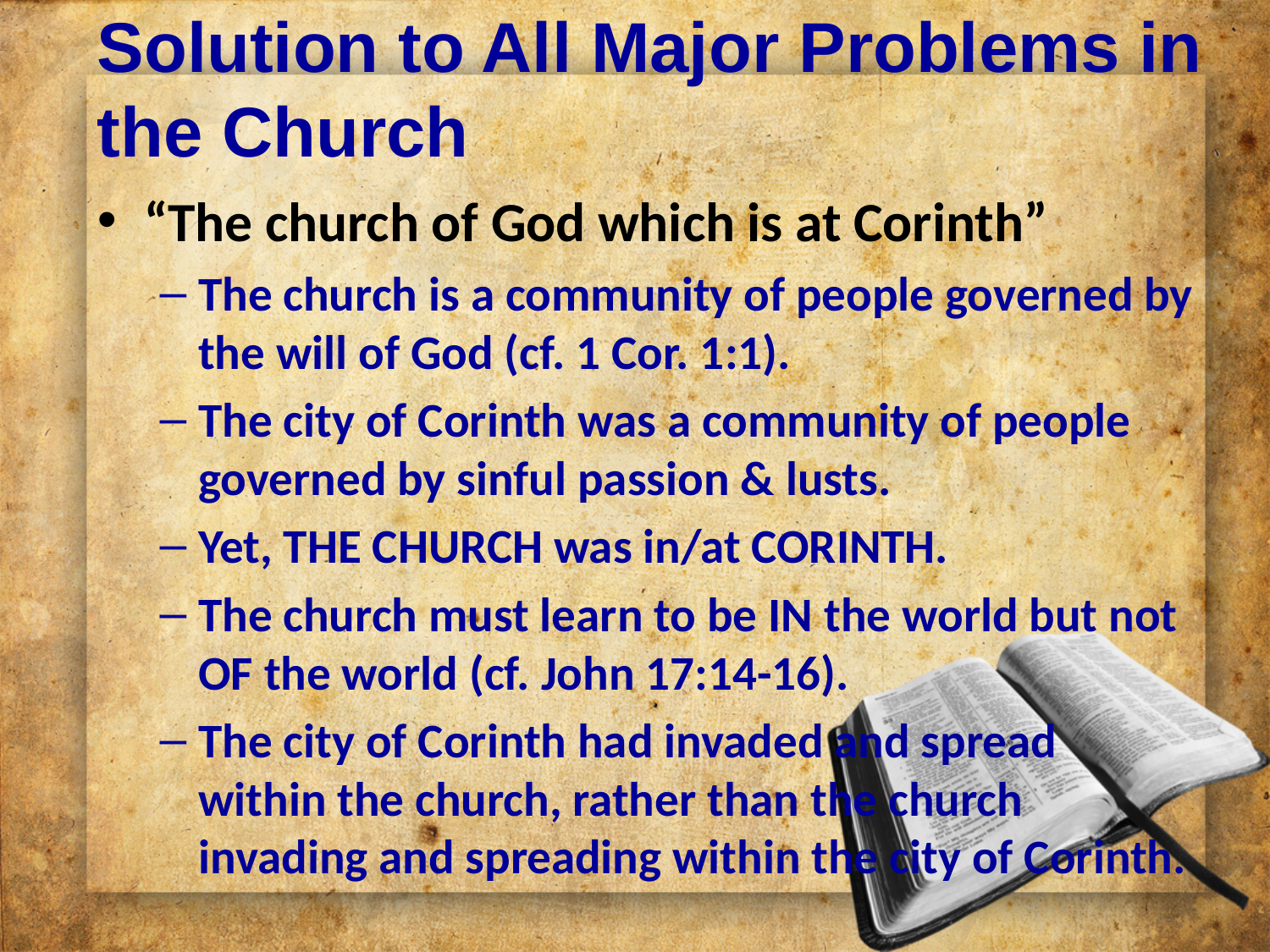

# Solution to All Major Problems in the Church
“The church of God which is at Corinth”
The church is a community of people governed by the will of God (cf. 1 Cor. 1:1).
The city of Corinth was a community of people governed by sinful passion & lusts.
Yet, THE CHURCH was in/at CORINTH.
The church must learn to be IN the world but not OF the world (cf. John 17:14-16).
The city of Corinth had invaded and spread within the church, rather than the church invading and spreading within the city of Corinth.